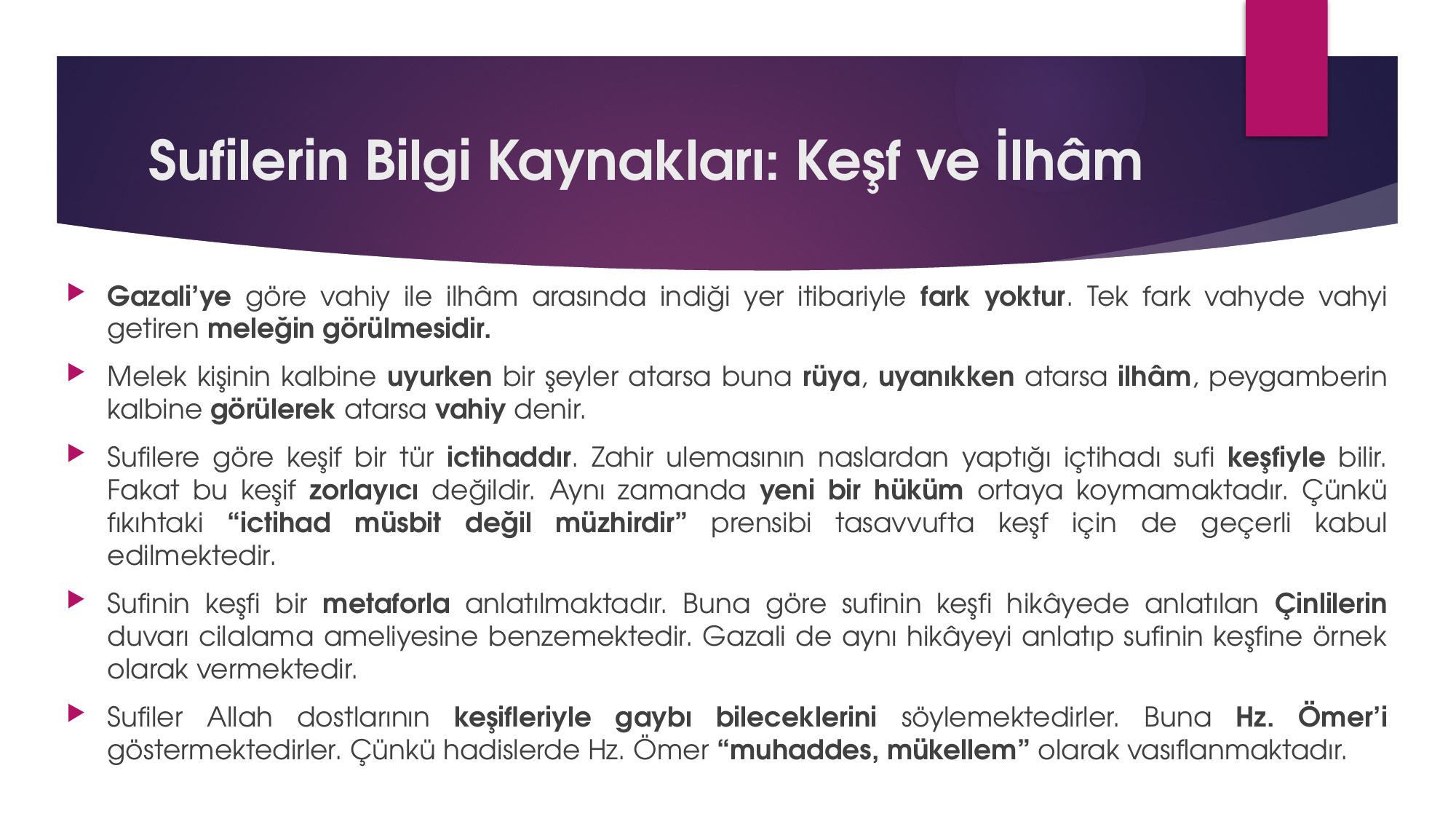

# Sufilerin Bilgi Kaynakları: Keşf ve İlhâm
Gazali’ye göre vahiy ile ilhâm arasında indiği yer itibariyle fark yoktur. Tek fark vahyde vahyi getiren meleğin görülmesidir.
Melek kişinin kalbine uyurken bir şeyler atarsa buna rüya, uyanıkken atarsa ilhâm, peygamberin kalbine görülerek atarsa vahiy denir.
Sufilere göre keşif bir tür ictihaddır. Zahir ulemasının naslardan yaptığı içtihadı sufi keşfiyle bilir. Fakat bu keşif zorlayıcı değildir. Aynı zamanda yeni bir hüküm ortaya koymamaktadır. Çünkü fıkıhtaki “ictihad müsbit değil müzhirdir” prensibi tasavvufta keşf için de geçerli kabul edilmektedir.
Sufinin keşfi bir metaforla anlatılmaktadır. Buna göre sufinin keşfi hikâyede anlatılan Çinlilerin duvarı cilalama ameliyesine benzemektedir. Gazali de aynı hikâyeyi anlatıp sufinin keşfine örnek olarak vermektedir.
Sufiler Allah dostlarının keşifleriyle gaybı bileceklerini söylemektedirler. Buna Hz. Ömer’i göstermektedirler. Çünkü hadislerde Hz. Ömer “muhaddes, mükellem” olarak vasıflanmaktadır.